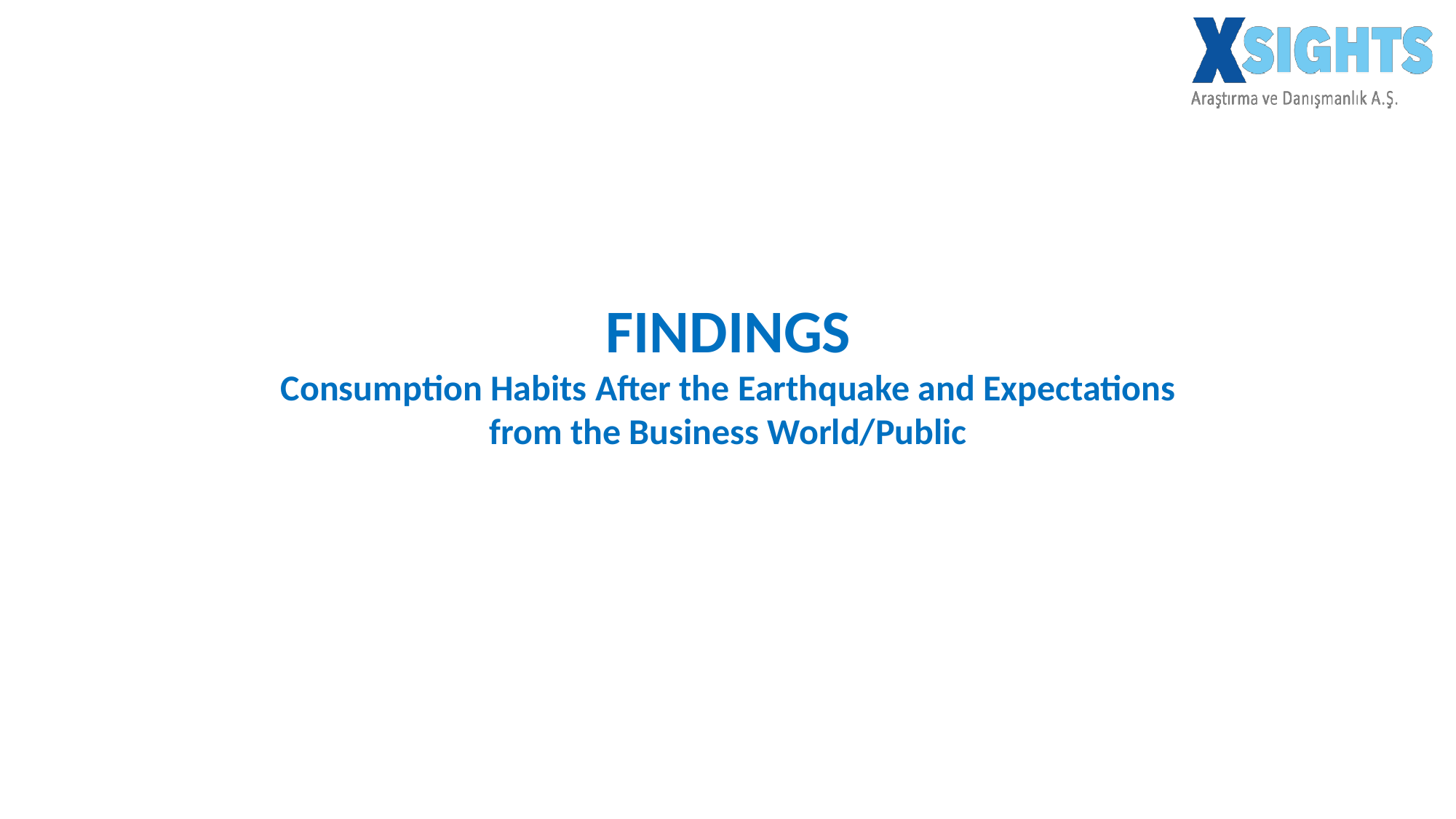

FINDINGS
Consumption Habits After the Earthquake and Expectations from the Business World/Public